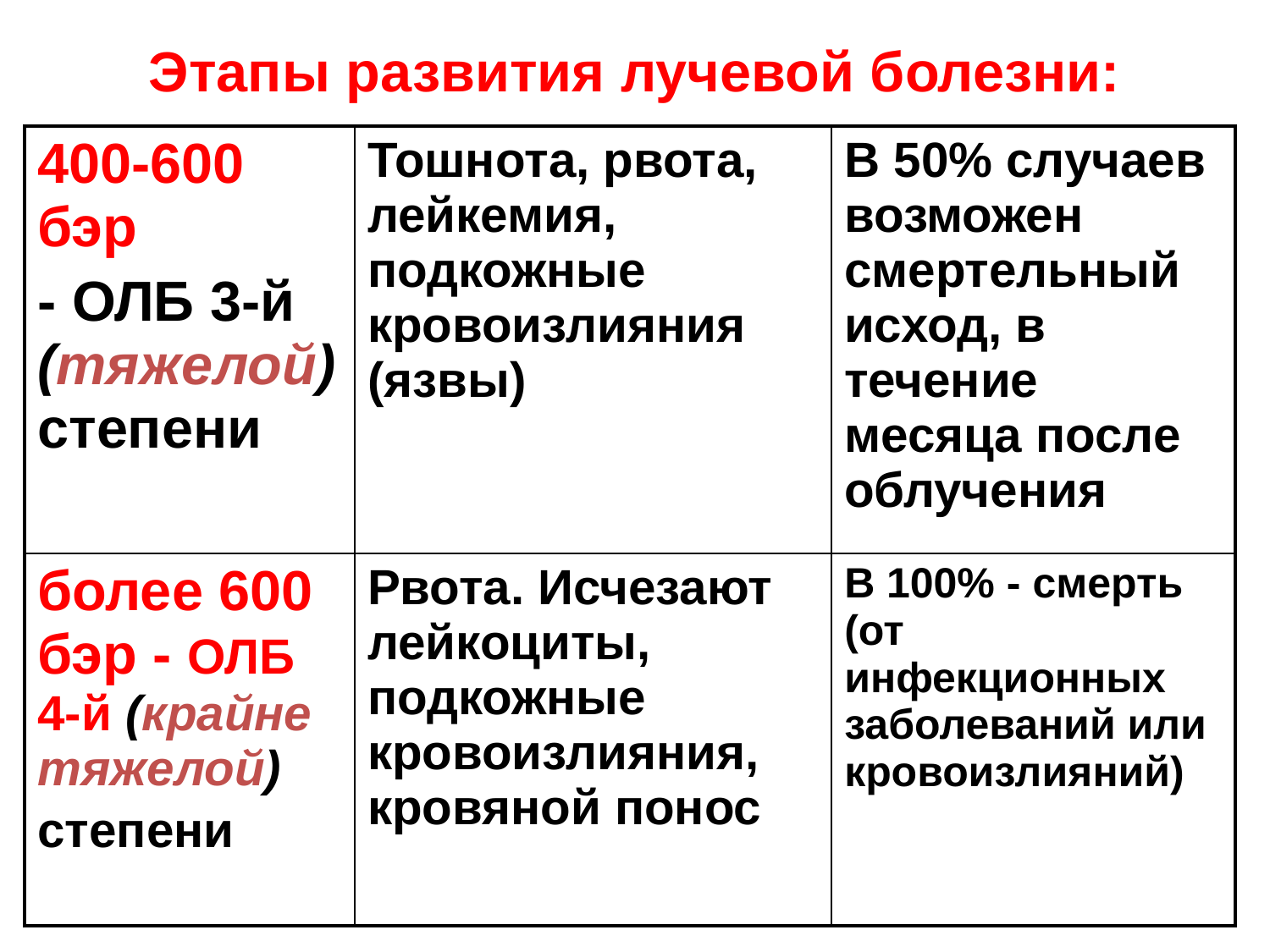

Этапы развития лучевой болезни:
| 400-600 бэр - ОЛБ 3-й (тяжелой) степени | Тошнота, рвота, лейкемия, подкожные кровоизлияния (язвы) | В 50% случаев возможен смертельный исход, в течение месяца после облучения |
| --- | --- | --- |
| более 600 бэр - ОЛБ 4-й (крайне тяжелой) степени | Рвота. Исчезают лейкоциты, подкожные кровоизлияния, кровяной понос | В 100% - смерть (от инфекционных заболеваний или кровоизлияний) |